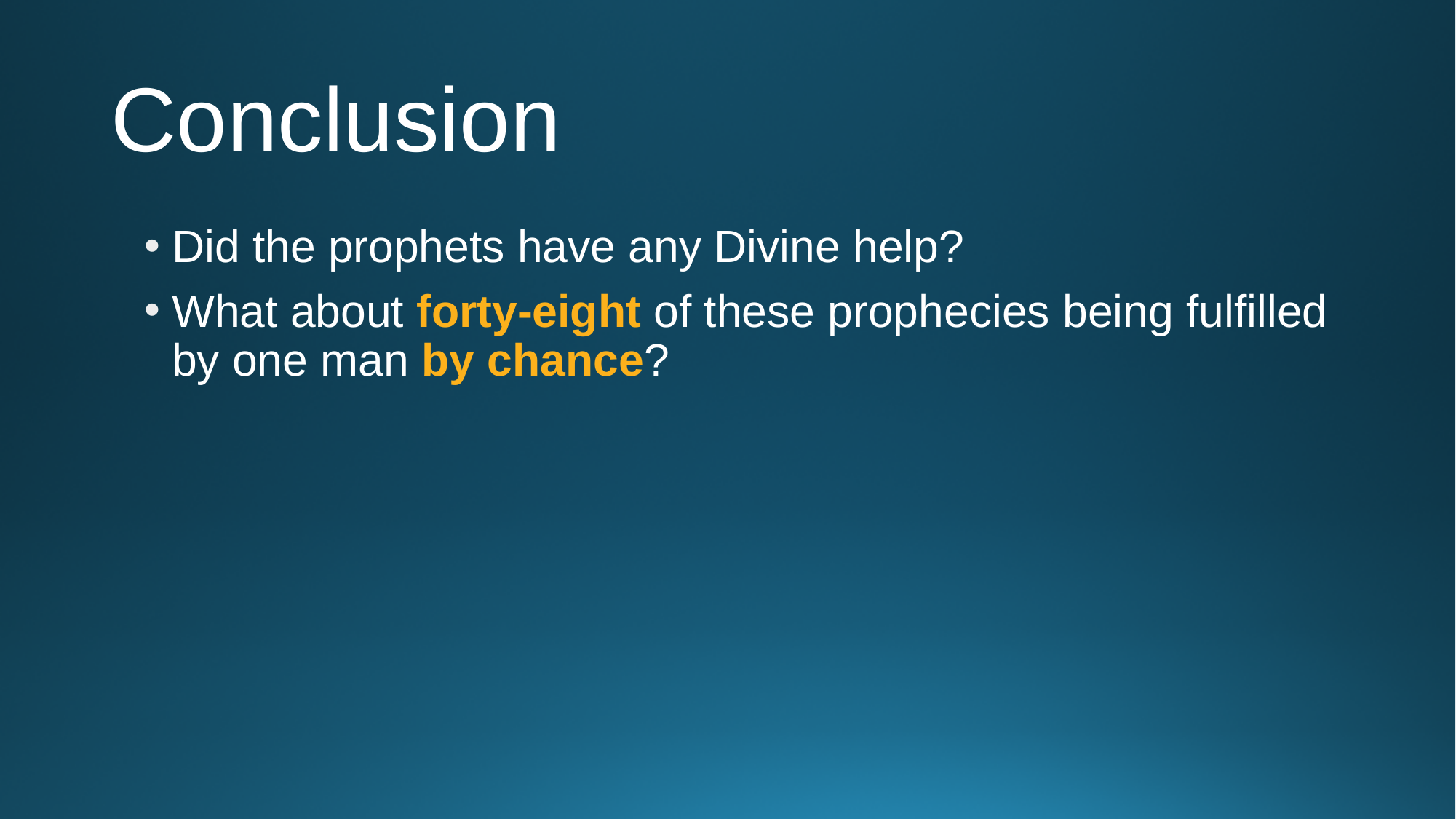

# Conclusion
‌Did the prophets have any Divine help?
‌What about forty-eight of these prophecies being fulfilled by one man by chance?